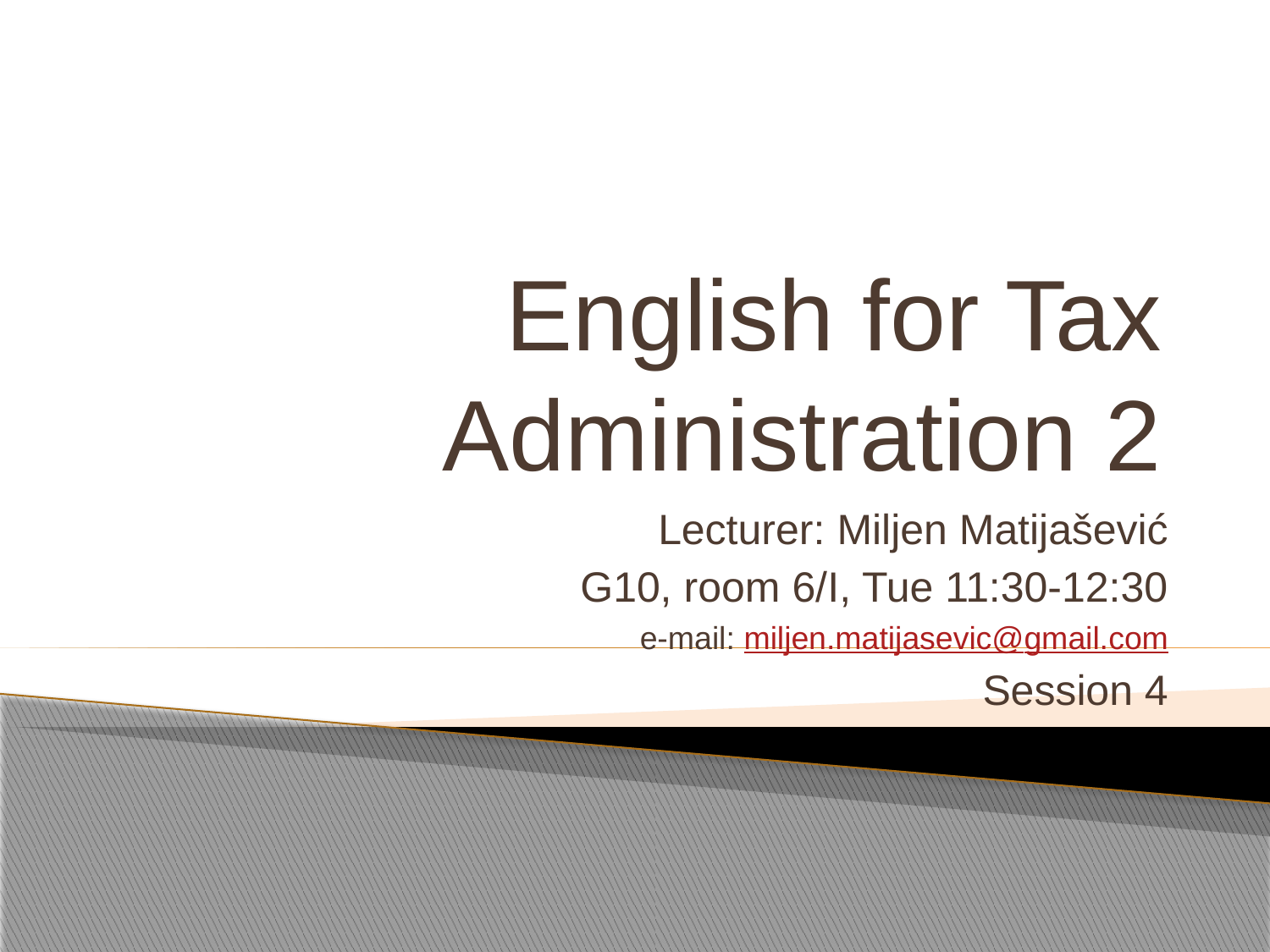

# English for Tax Administration 2
Lecturer: Miljen Matijašević
G10, room 6/I, Tue 11:30-12:30
e-mail: miljen.matijasevic@gmail.com
Session 4